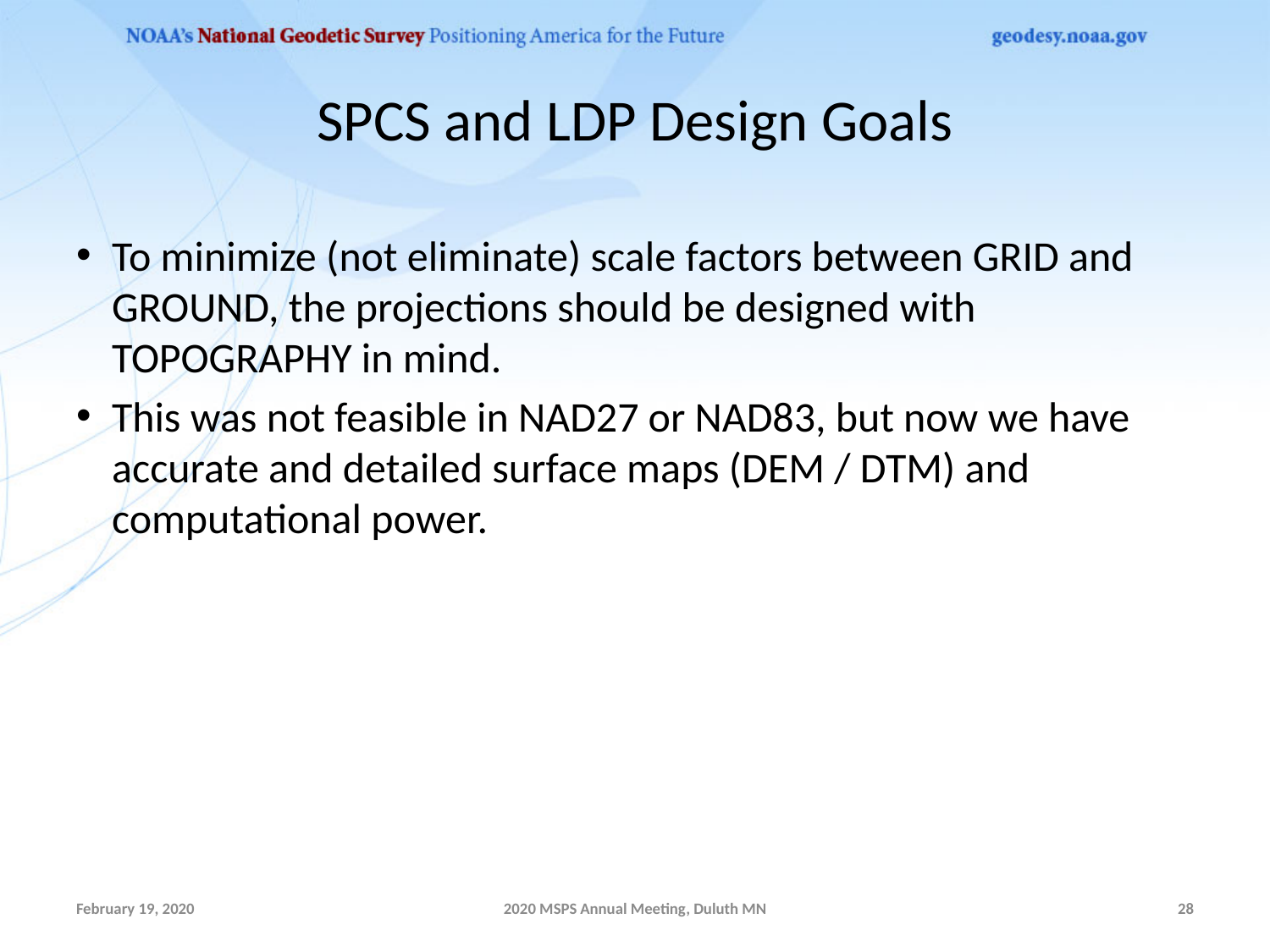

# SPCS and LDP Design Goals
To minimize (not eliminate) scale factors between GRID and GROUND, the projections should be designed with TOPOGRAPHY in mind.
This was not feasible in NAD27 or NAD83, but now we have accurate and detailed surface maps (DEM / DTM) and computational power.
February 19, 2020
2020 MSPS Annual Meeting, Duluth MN
28